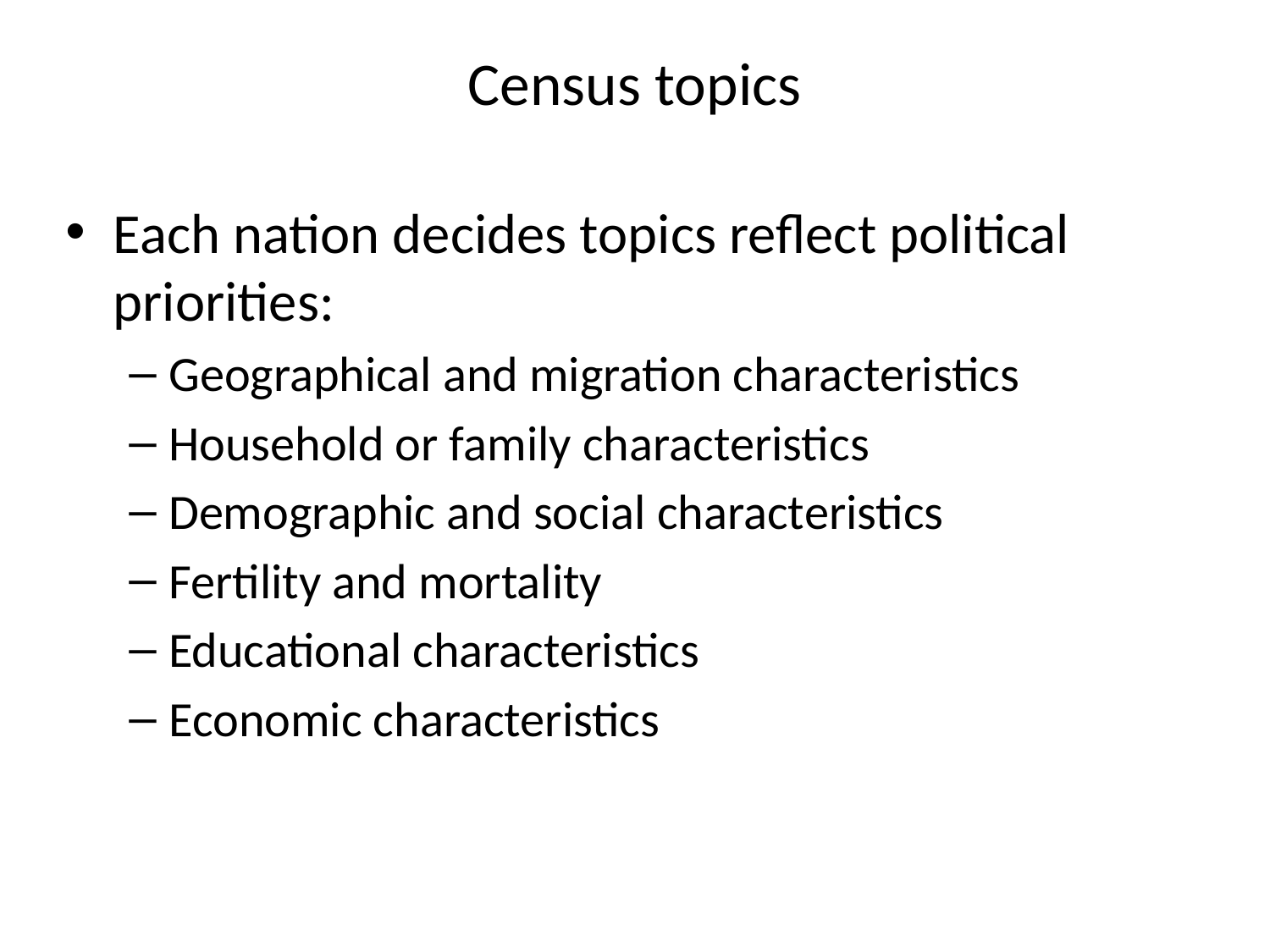

# Census topics
Each nation decides topics reflect political priorities:
Geographical and migration characteristics
Household or family characteristics
Demographic and social characteristics
Fertility and mortality
Educational characteristics
Economic characteristics